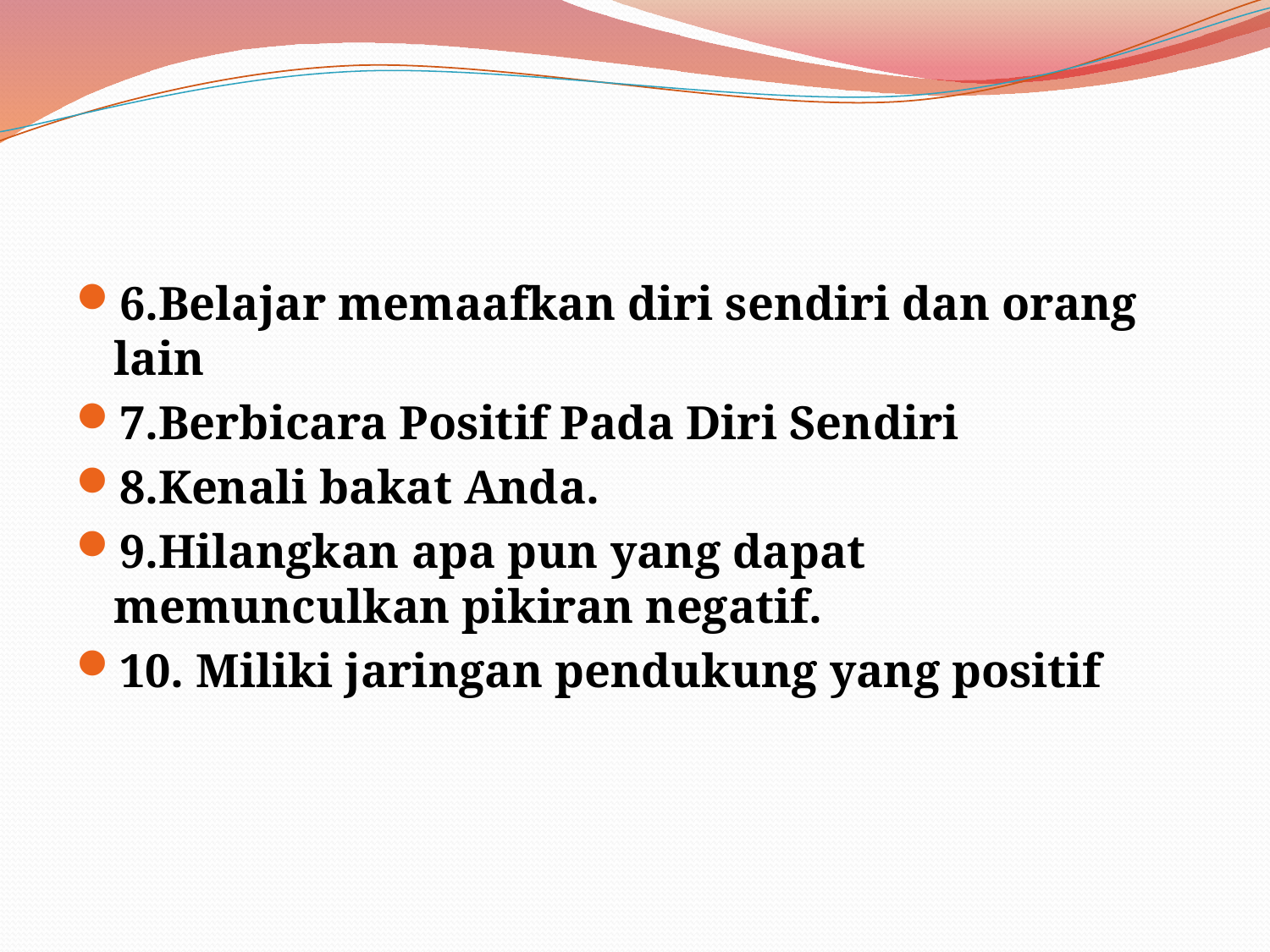

#
6.Belajar memaafkan diri sendiri dan orang lain
7.Berbicara Positif Pada Diri Sendiri
8.Kenali bakat Anda.
9.Hilangkan apa pun yang dapat memunculkan pikiran negatif.
10. Miliki jaringan pendukung yang positif